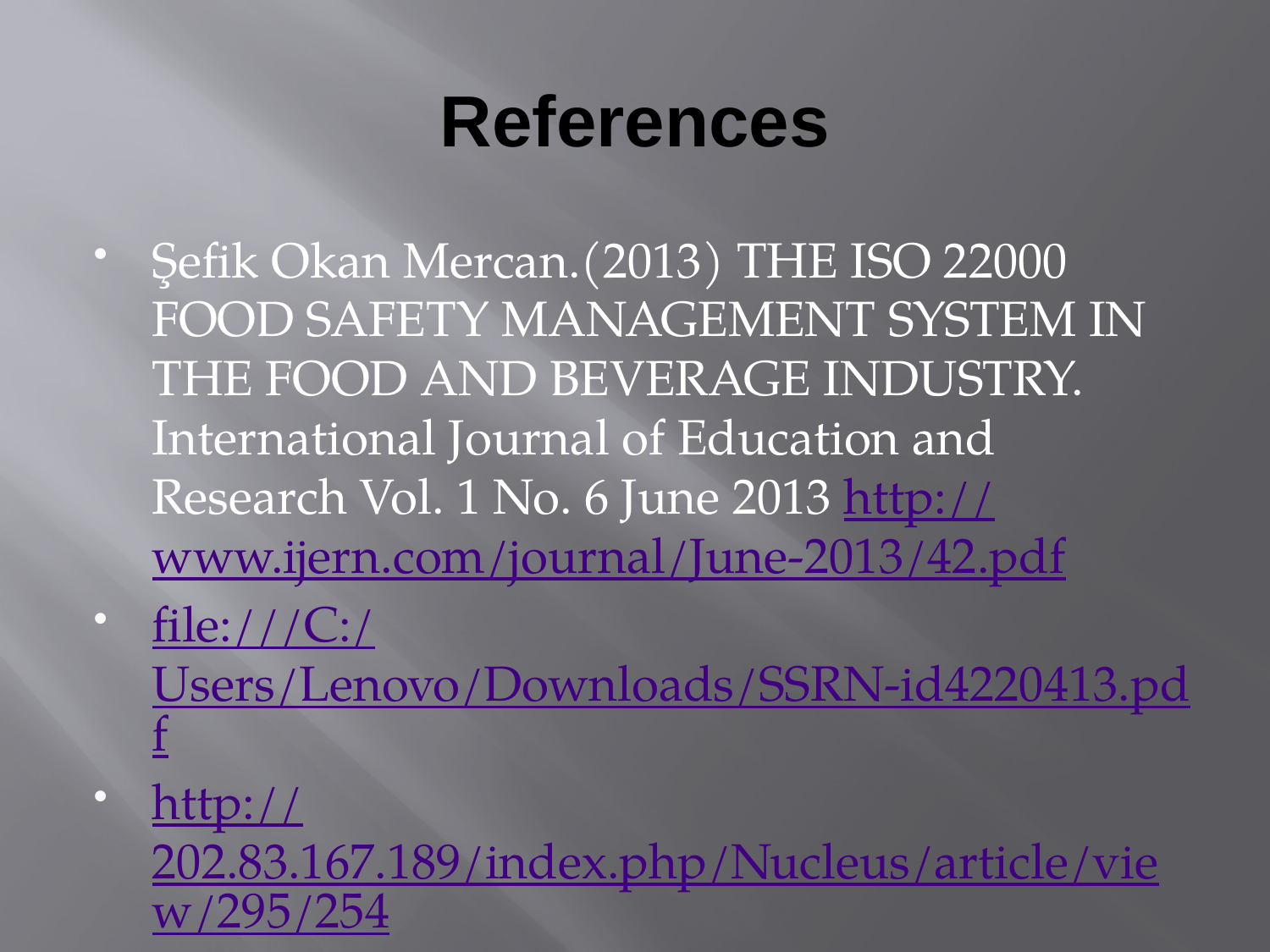

# References
Şefik Okan Mercan.(2013) THE ISO 22000 FOOD SAFETY MANAGEMENT SYSTEM IN THE FOOD AND BEVERAGE INDUSTRY. International Journal of Education and Research Vol. 1 No. 6 June 2013 http://www.ijern.com/journal/June-2013/42.pdf
file:///C:/Users/Lenovo/Downloads/SSRN-id4220413.pdf
http://202.83.167.189/index.php/Nucleus/article/view/295/254